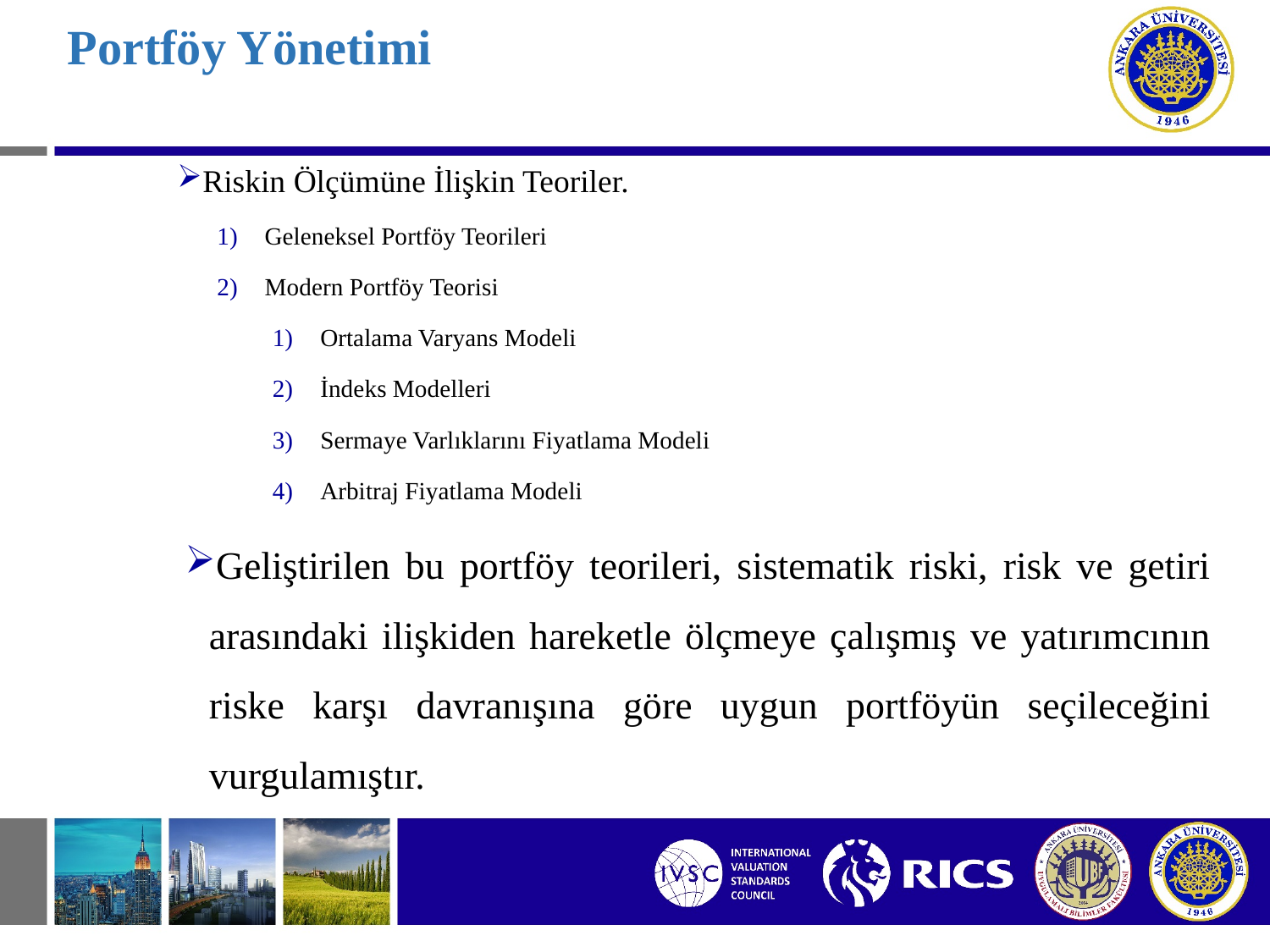

# Portföy Yönetimi
Riskin Ölçümüne İlişkin Teoriler.
Geleneksel Portföy Teorileri
Modern Portföy Teorisi
Ortalama Varyans Modeli
İndeks Modelleri
Sermaye Varlıklarını Fiyatlama Modeli
Arbitraj Fiyatlama Modeli
Geliştirilen bu portföy teorileri, sistematik riski, risk ve getiri arasındaki ilişkiden hareketle ölçmeye çalışmış ve yatırımcının riske karşı davranışına göre uygun portföyün seçileceğini vurgulamıştır.